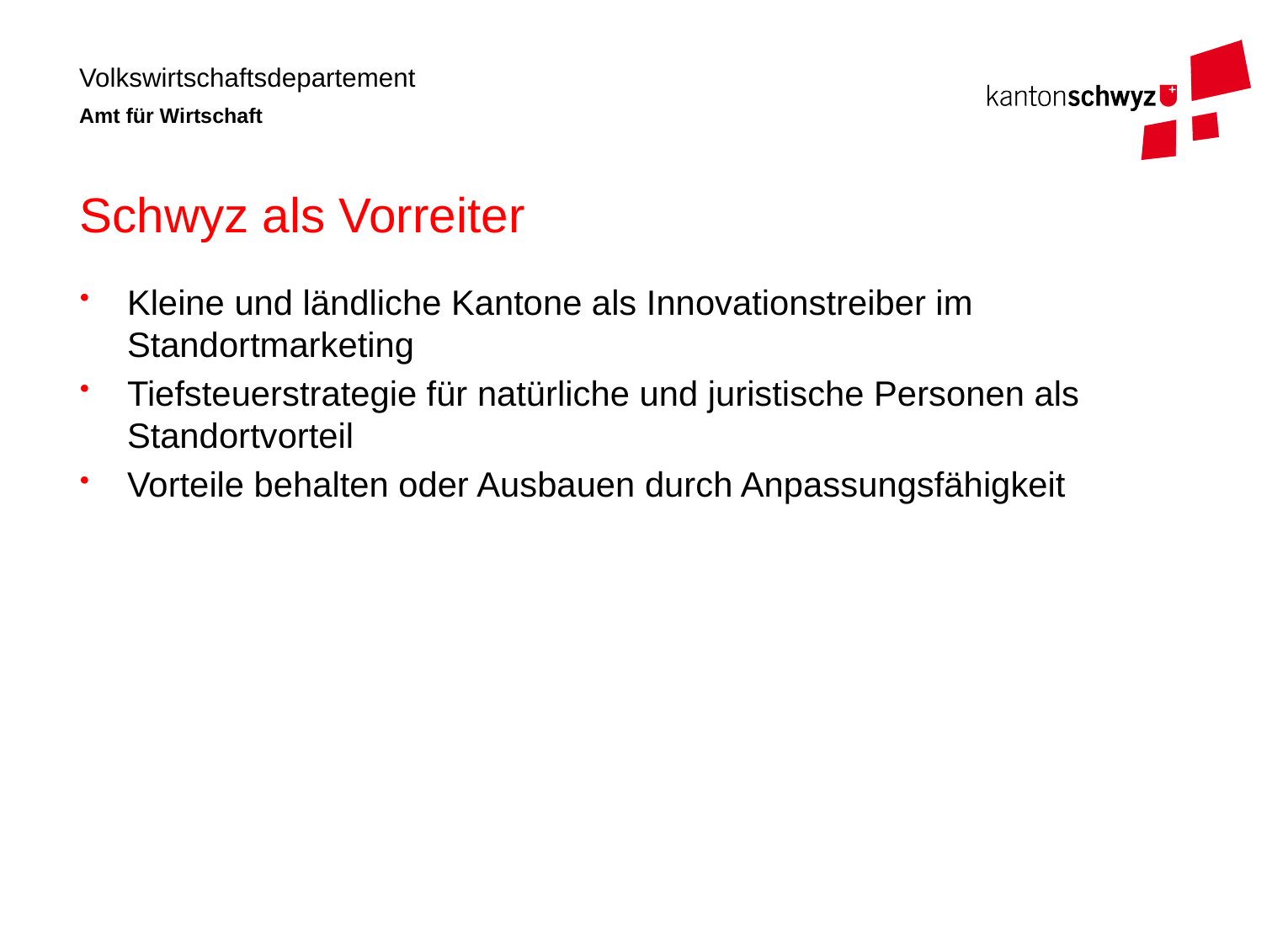

# Schwyz als Vorreiter
Kleine und ländliche Kantone als Innovationstreiber im Standortmarketing
Tiefsteuerstrategie für natürliche und juristische Personen als Standortvorteil
Vorteile behalten oder Ausbauen durch Anpassungsfähigkeit